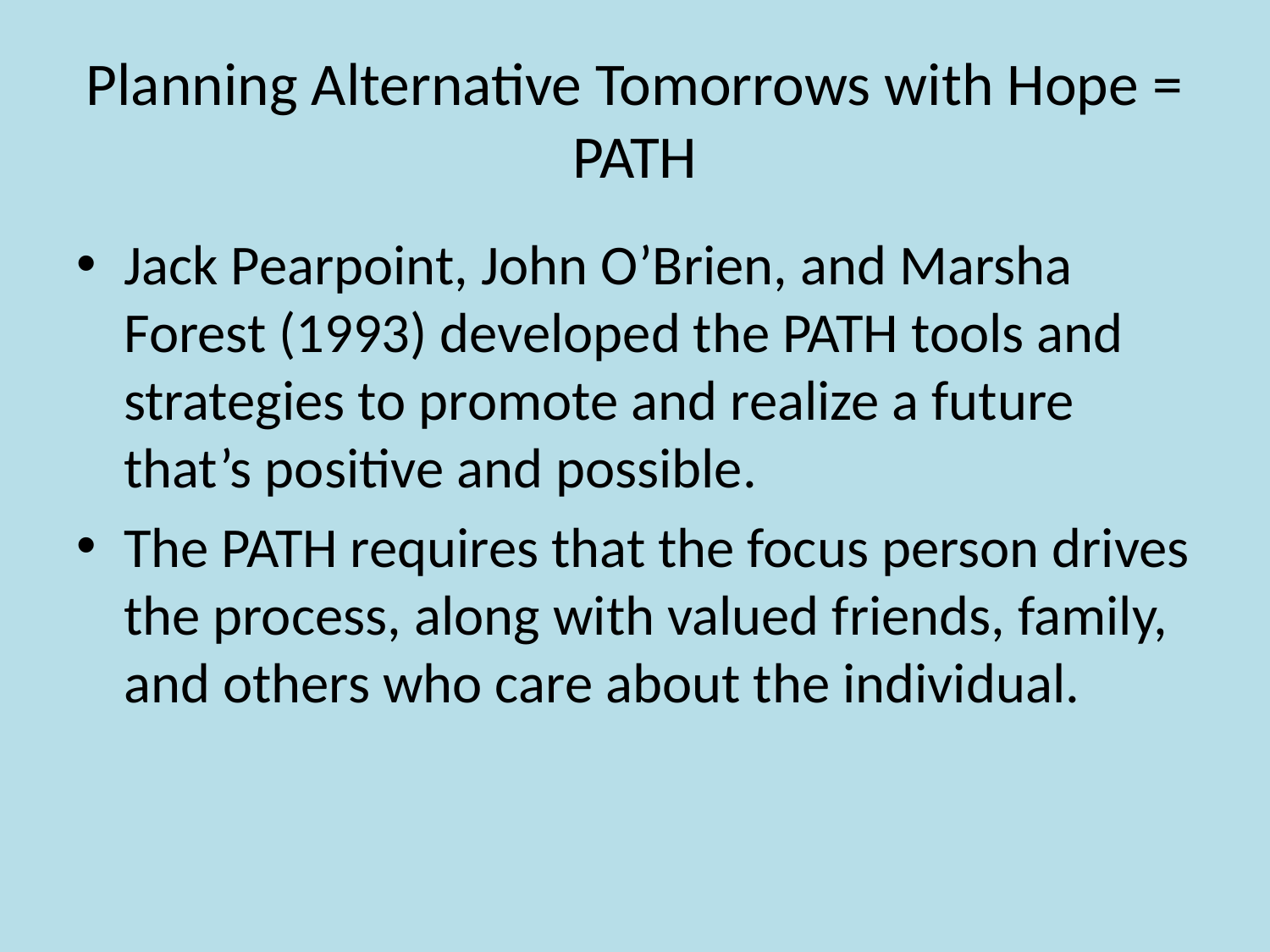

# Planning Alternative Tomorrows with Hope = PATH
Jack Pearpoint, John O’Brien, and Marsha Forest (1993) developed the PATH tools and strategies to promote and realize a future that’s positive and possible.
The PATH requires that the focus person drives the process, along with valued friends, family, and others who care about the individual.